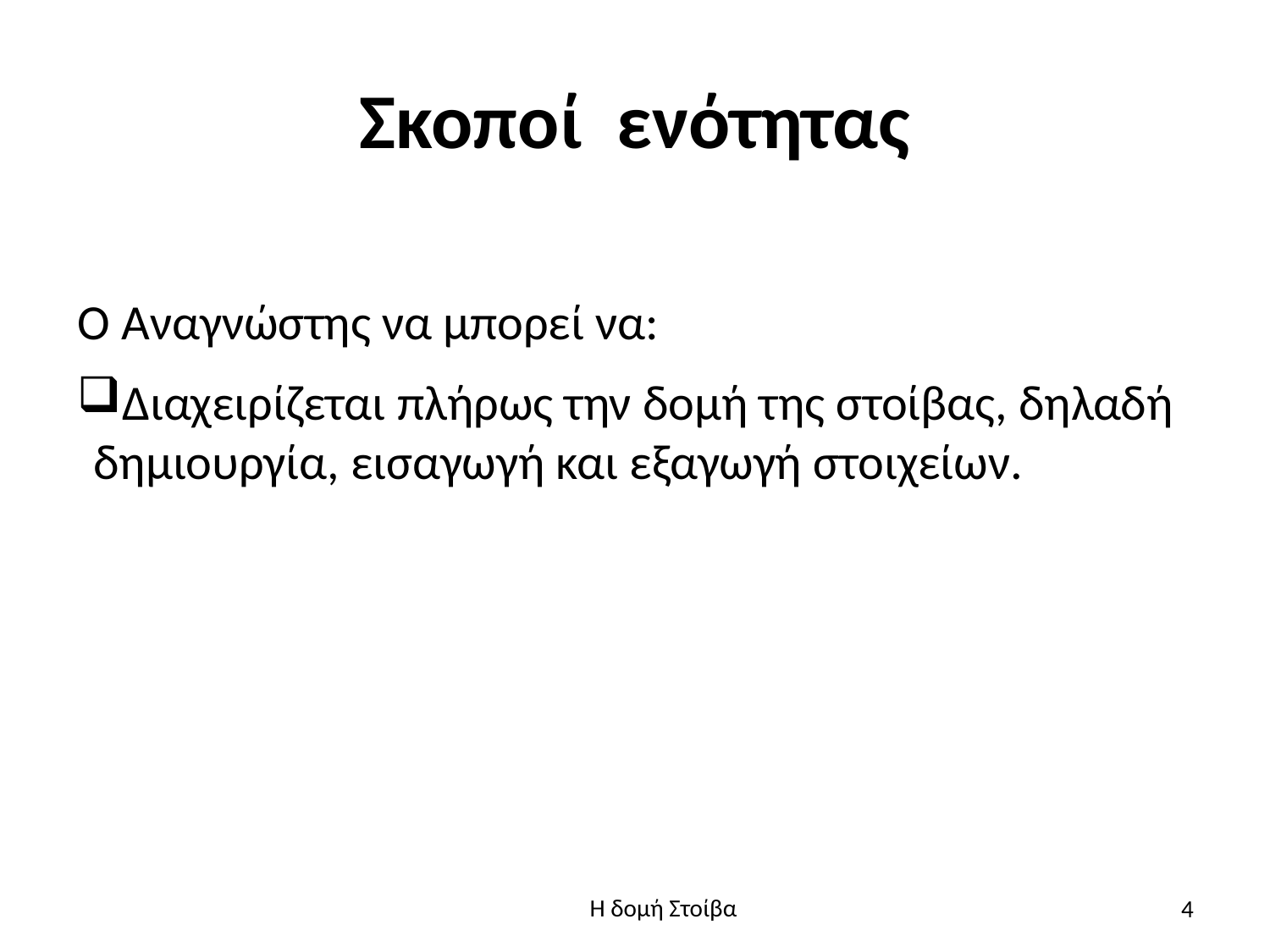

# Σκοποί  ενότητας
Ο Αναγνώστης να μπορεί να:
Διαχειρίζεται πλήρως την δομή της στοίβας, δηλαδή δημιουργία, εισαγωγή και εξαγωγή στοιχείων.

4
Η δομή Στοίβα